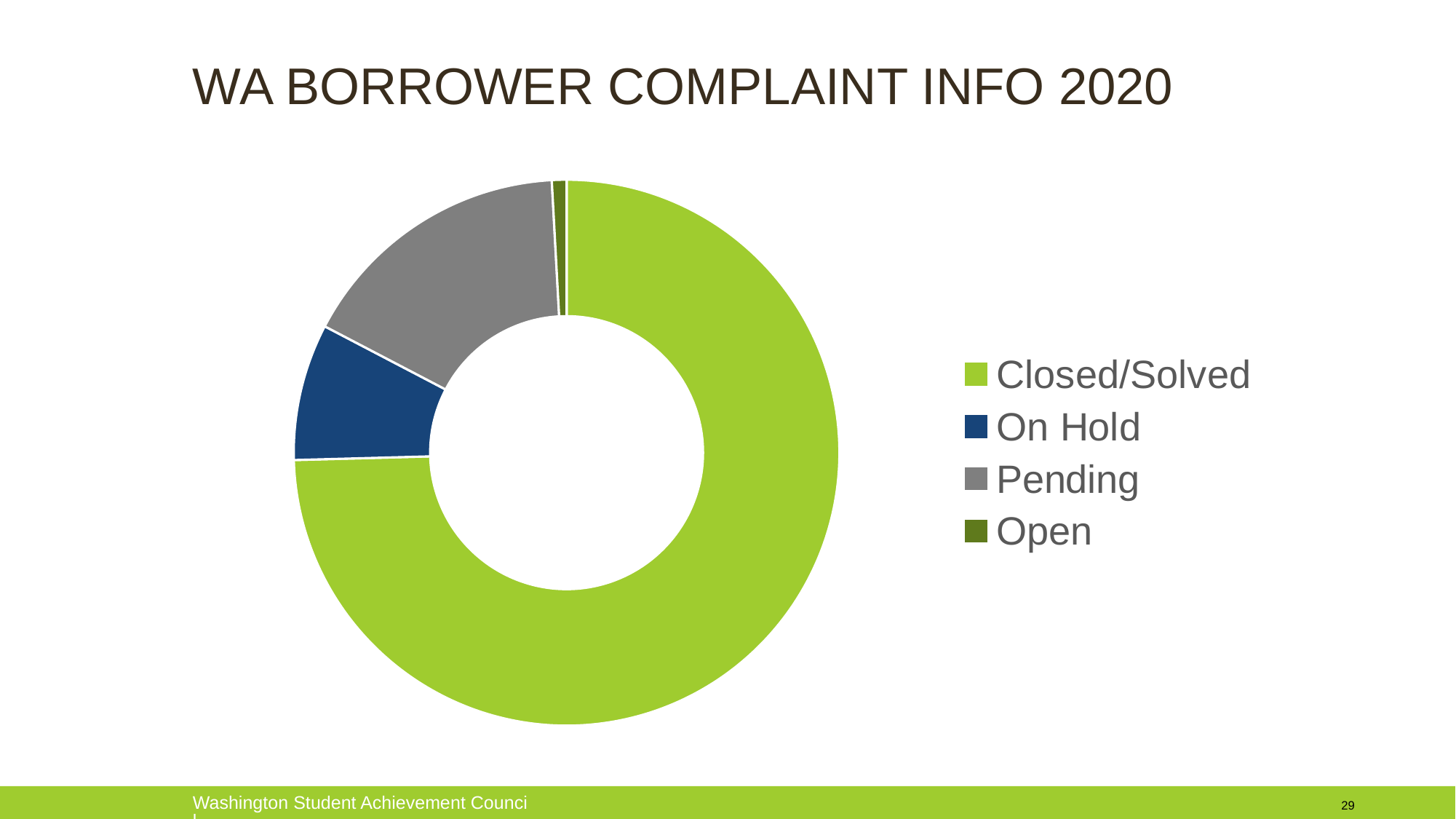

# WA Borrower complaint info 2020

### Chart

| Category | Column1 |
|---|---|
| Closed/Solved | 258.0 |
| On Hold | 28.0 |
| Pending | 57.0 |
| Open | 3.0 |
Washington Student Achievement Council
29